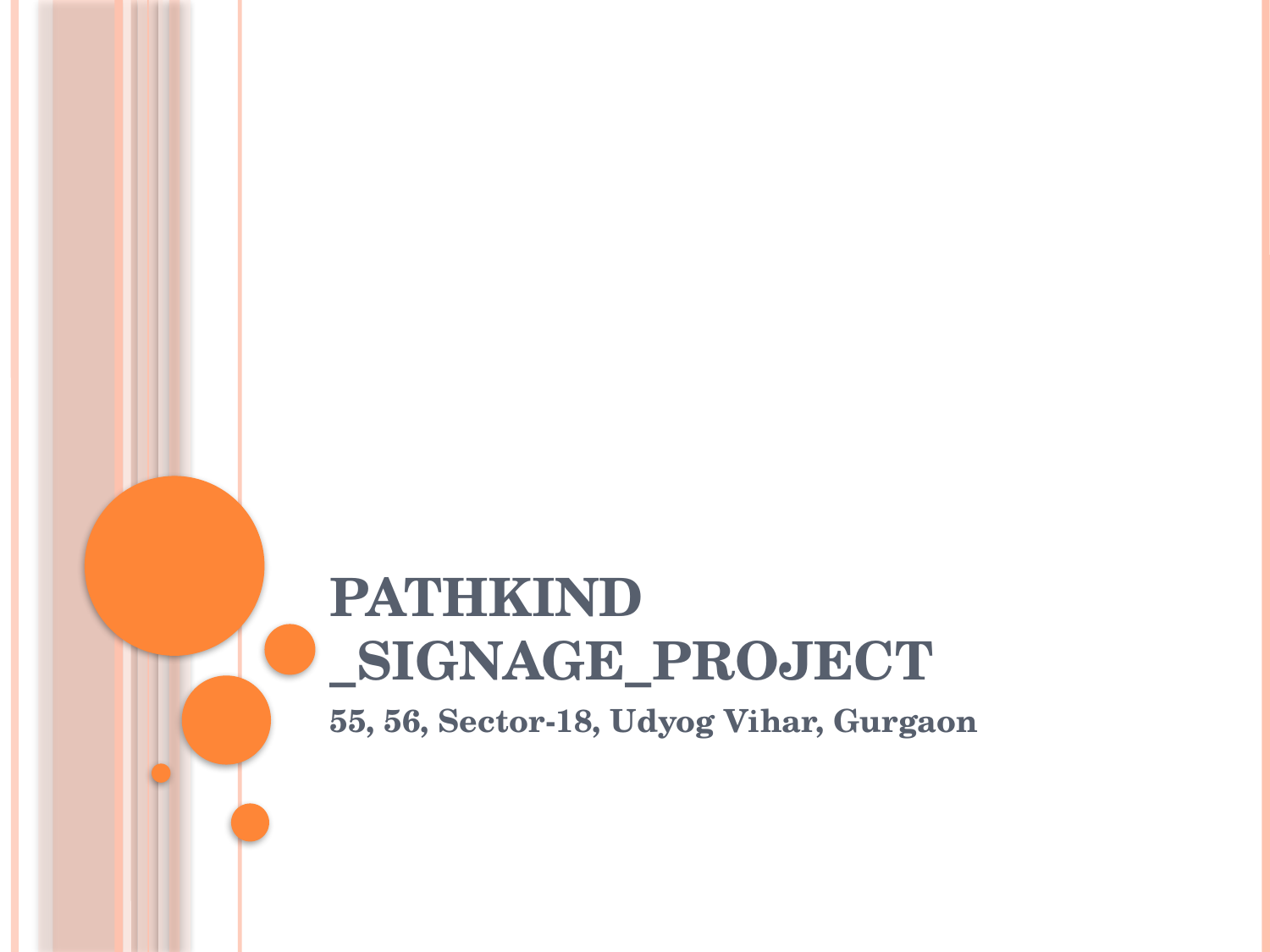

# PATHKIND _Signage_Project
55, 56, Sector-18, Udyog Vihar, Gurgaon